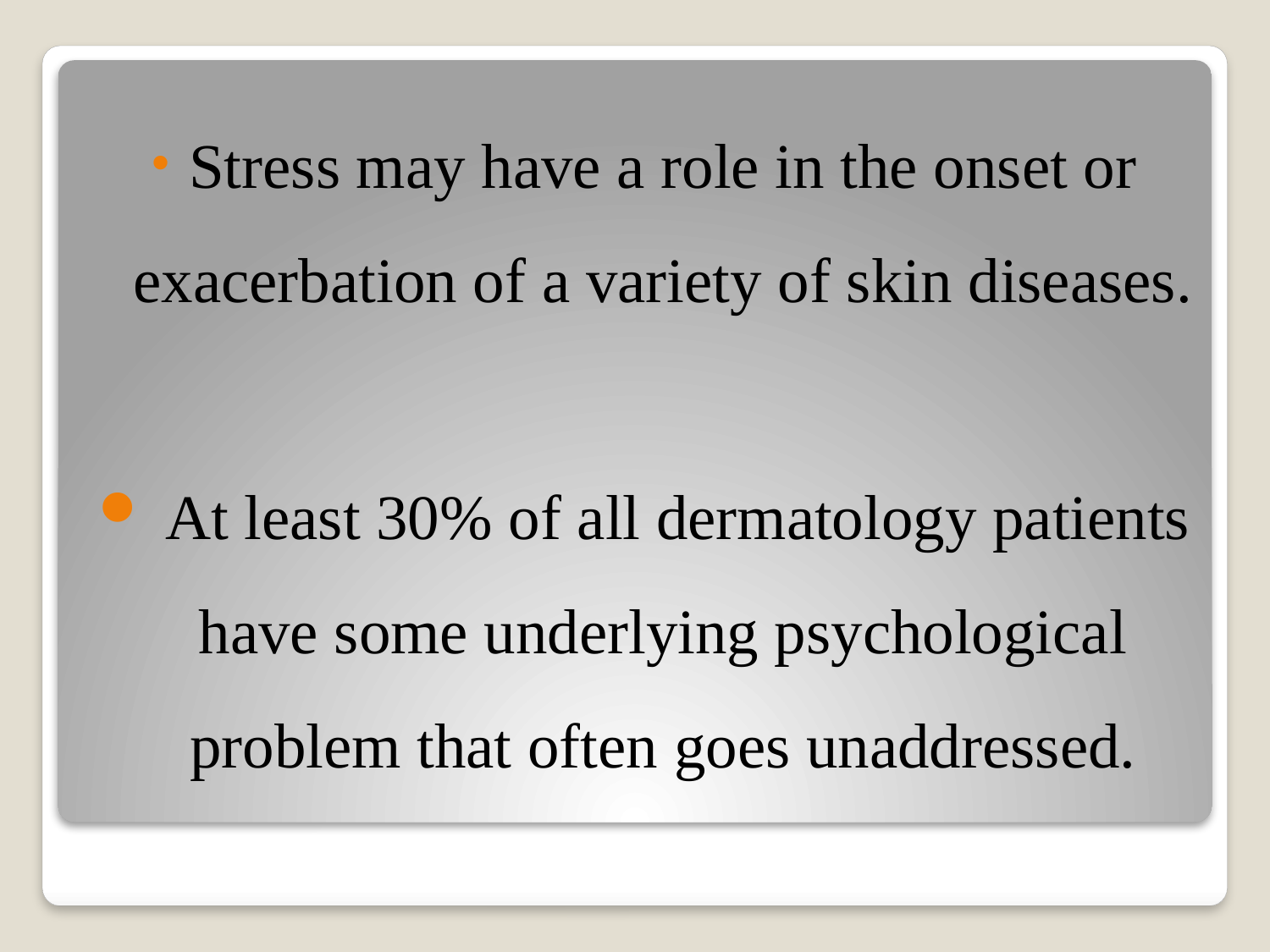

Stress may have a role in the onset or exacerbation of a variety of skin diseases.

 At least 30% of all dermatology patients have some underlying psychological problem that often goes unaddressed.